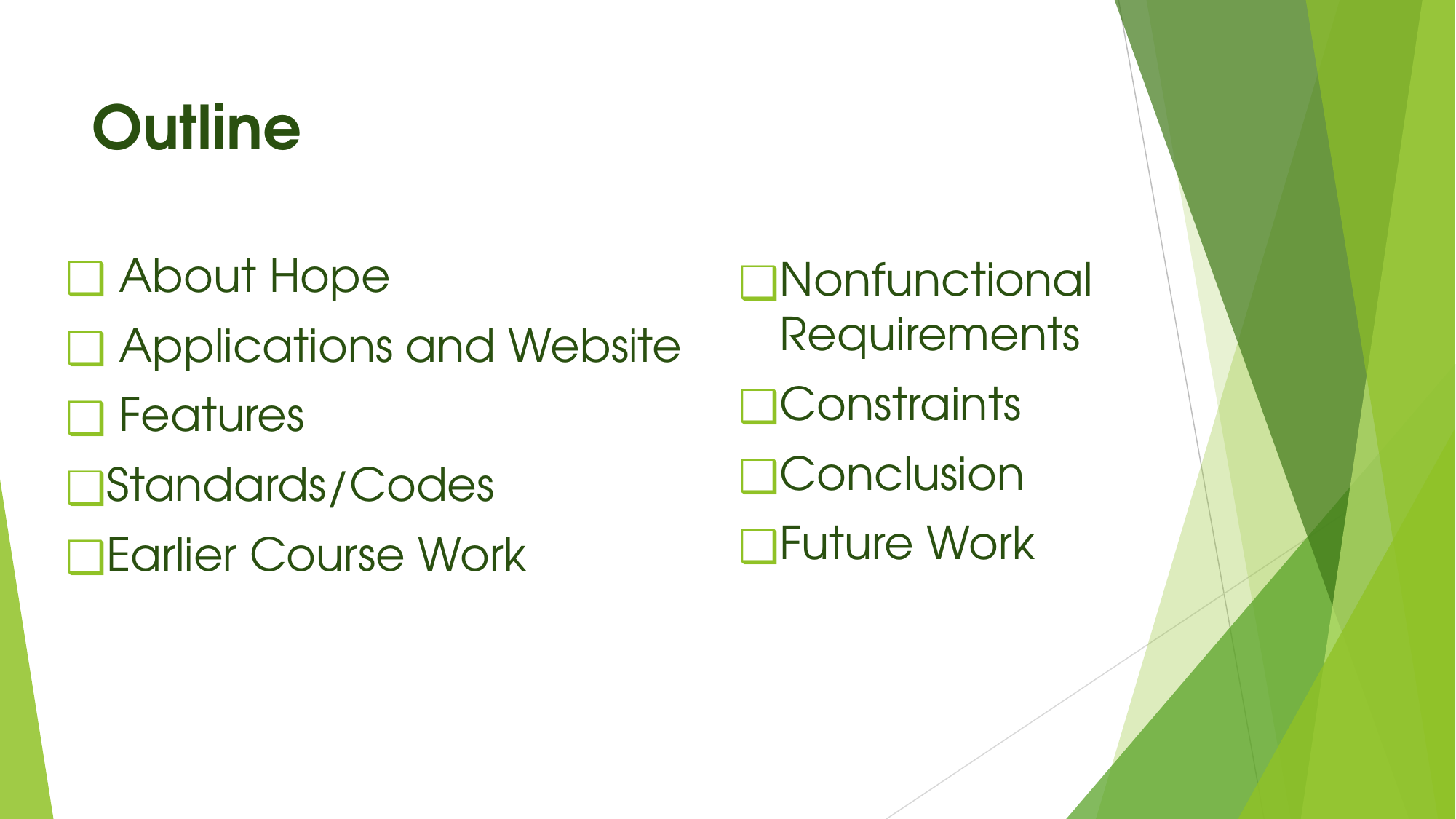

# Outline
 About Hope
 Applications and Website
 Features
Standards/Codes
Earlier Course Work

Nonfunctional Requirements
Constraints
Conclusion
Future Work